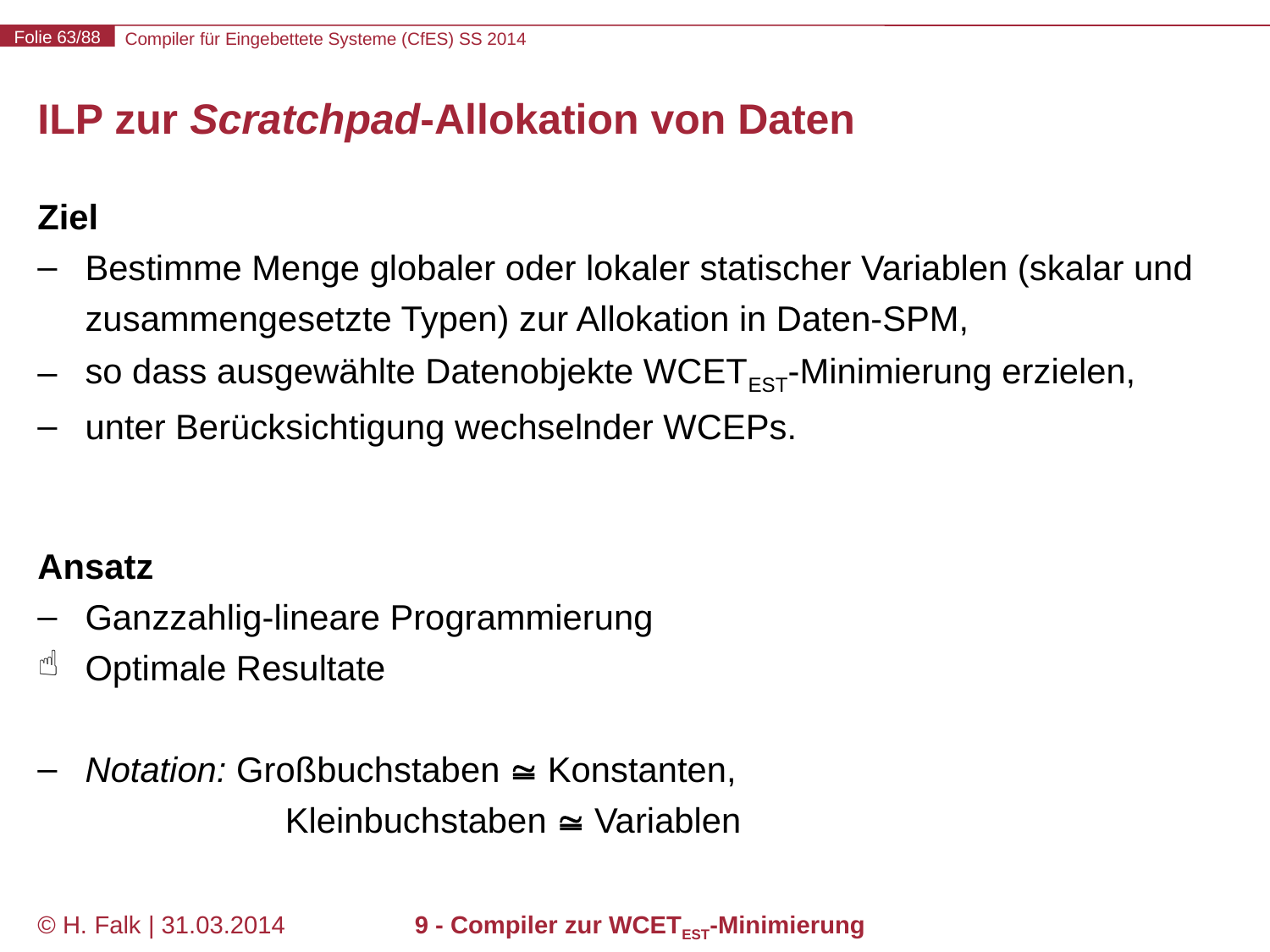

# ILP zur Scratchpad-Allokation von Daten
Ziel
Bestimme Menge globaler oder lokaler statischer Variablen (skalar und zusammengesetzte Typen) zur Allokation in Daten-SPM,
so dass ausgewählte Datenobjekte WCETEST-Minimierung erzielen,
unter Berücksichtigung wechselnder WCEPs.

Ansatz
Ganzzahlig-lineare Programmierung
Optimale Resultate

Notation: Großbuchstaben ≅ Konstanten,
	        Kleinbuchstaben ≅ Variablen
© H. Falk | 31.03.2014
9 - Compiler zur WCETEST-Minimierung